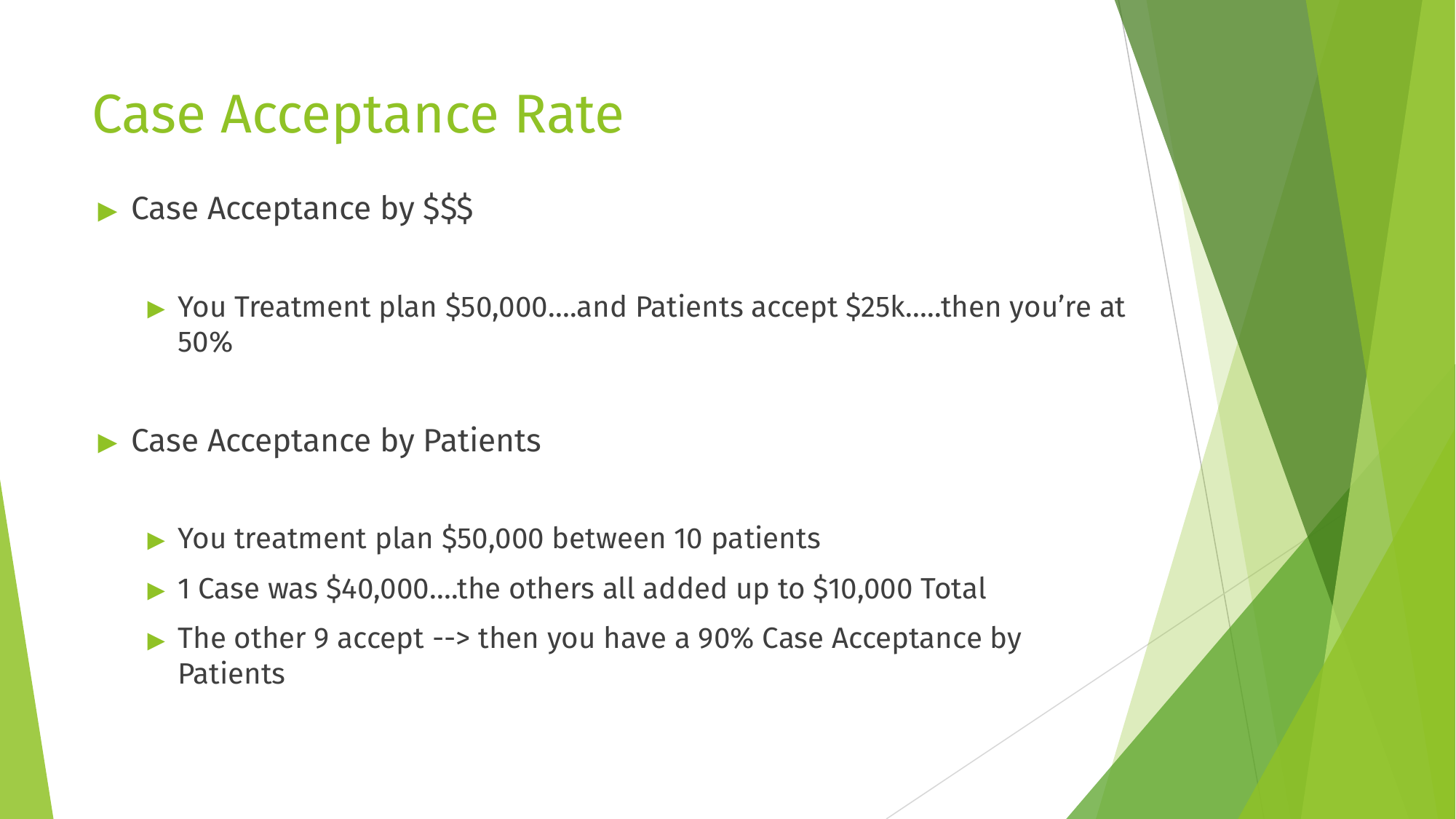

# Case Acceptance Rate
Case Acceptance by $$$

You Treatment plan $50,000….and Patients accept $25k…..then you’re at 50%

Case Acceptance by Patients

You treatment plan $50,000 between 10 patients
1 Case was $40,000….the others all added up to $10,000 Total
The other 9 accept --> then you have a 90% Case Acceptance by Patients